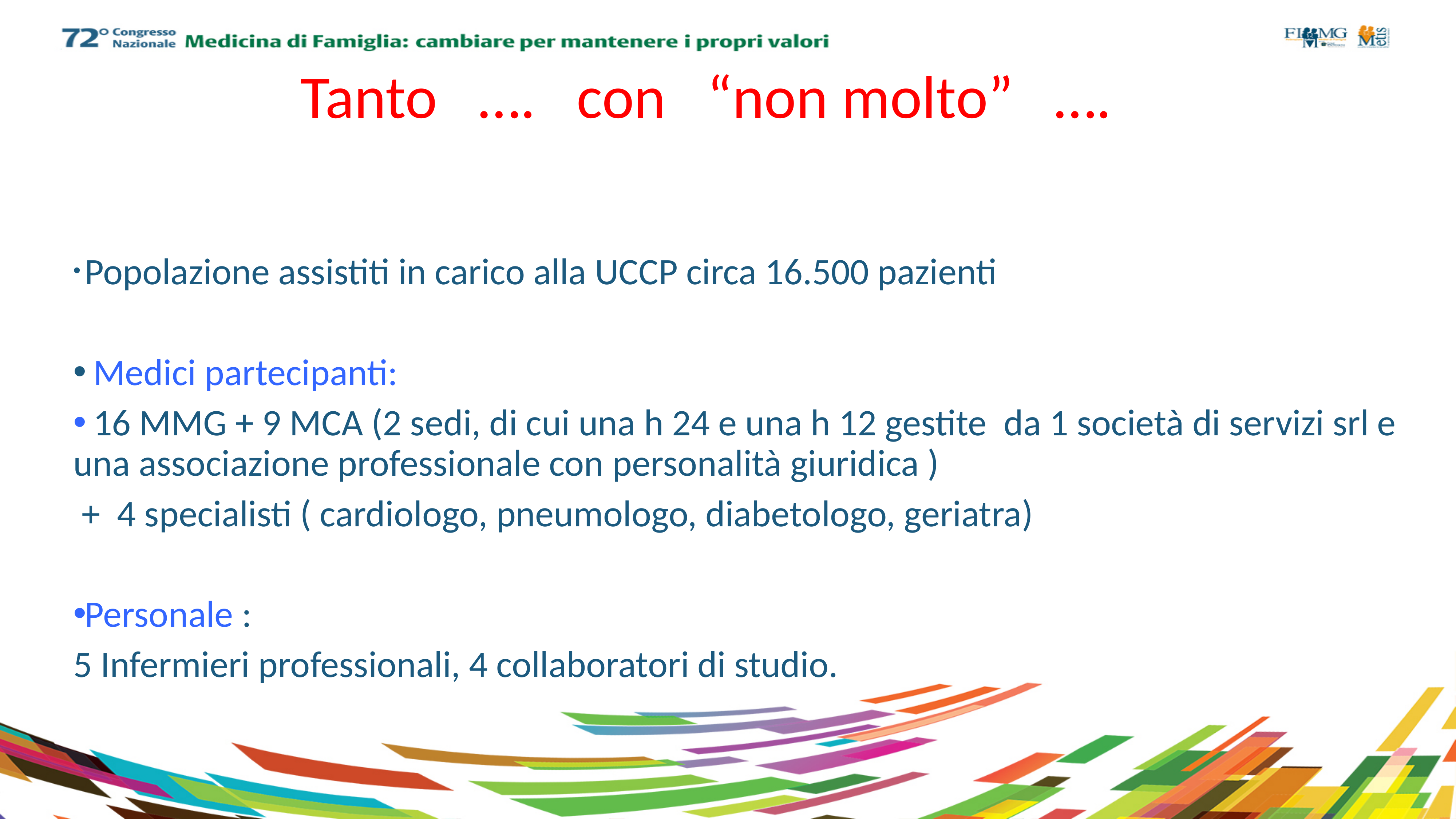

# Tanto   ….   con   “non molto”   ….
 Popolazione assistiti in carico alla UCCP circa 16.500 pazienti

 Medici partecipanti:
 16 MMG + 9 MCA (2 sedi, di cui una h 24 e una h 12 gestite  da 1 società di servizi srl e una associazione professionale con personalità giuridica )
 +  4 specialisti ( cardiologo, pneumologo, diabetologo, geriatra)

Personale :
5 Infermieri professionali, 4 collaboratori di studio.